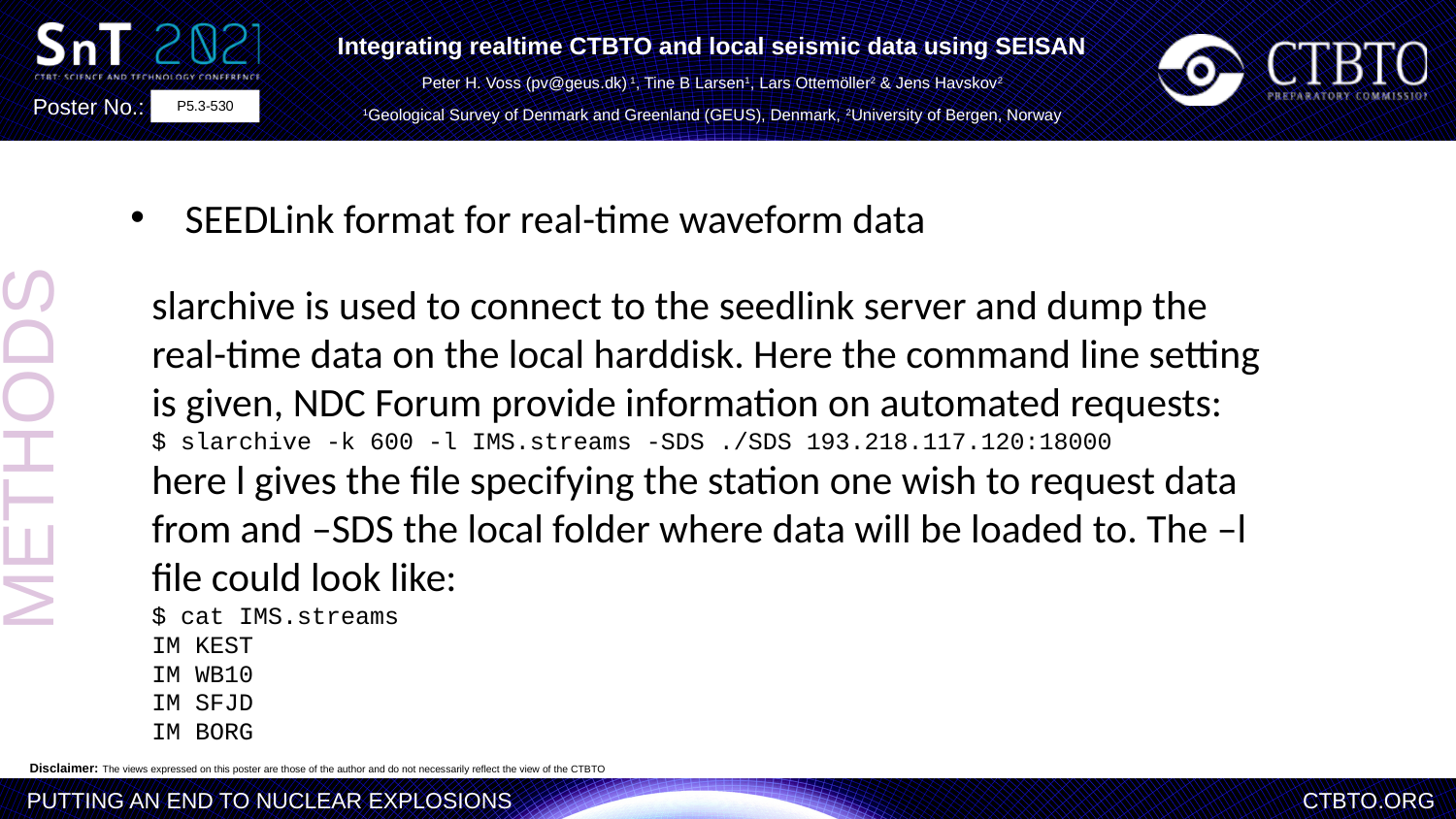

Integrating realtime CTBTO and local seismic data using SEISAN
Peter H. Voss (pv@geus.dk) 1, Tine B Larsen1, Lars Ottemöller2 & Jens Havskov2
1Geological Survey of Denmark and Greenland (GEUS), Denmark, 2University of Bergen, Norway
P5.3-530
SEEDLink format for real-time waveform data
slarchive is used to connect to the seedlink server and dump the real-time data on the local harddisk. Here the command line setting is given, NDC Forum provide information on automated requests:
$ slarchive -k 600 -l IMS.streams -SDS ./SDS 193.218.117.120:18000
here l gives the file specifying the station one wish to request data from and –SDS the local folder where data will be loaded to. The –l file could look like:
$ cat IMS.streams
IM KEST
IM WB10
IM SFJD
IM BORG

METHODS